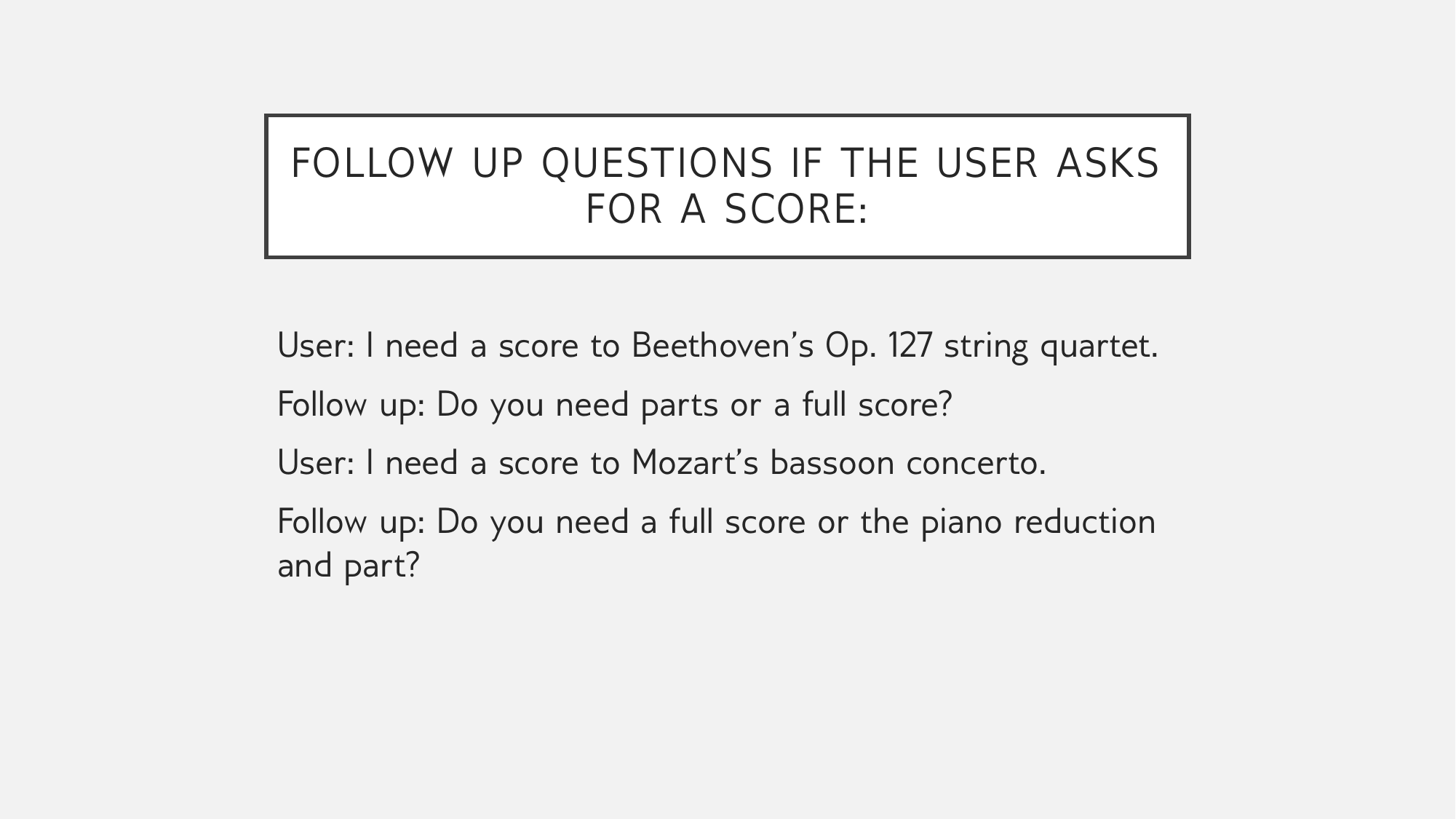

# Follow up questions if the user asks for a score:
User: I need a score to Beethoven’s Op. 127 string quartet.
Follow up: Do you need parts or a full score?
User: I need a score to Mozart’s bassoon concerto.
Follow up: Do you need a full score or the piano reduction and part?